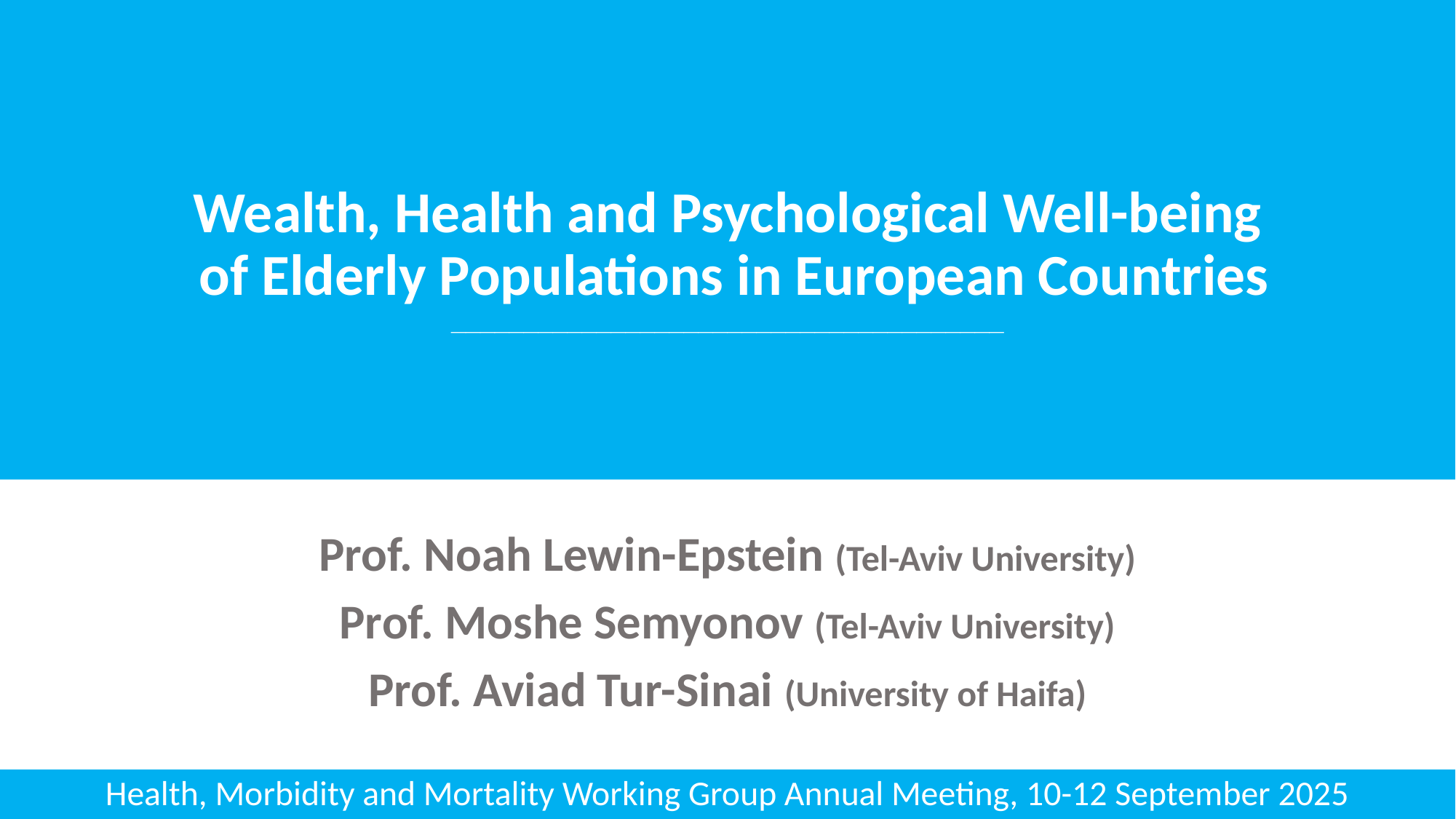

# Wealth, Health and Psychological Well-being of Elderly Populations in European Countries ______________________________________
Prof. Noah Lewin-Epstein (Tel-Aviv University)
Prof. Moshe Semyonov (Tel-Aviv University)
Prof. Aviad Tur-Sinai (University of Haifa)

Health, Morbidity and Mortality Working Group Annual Meeting, 10-12 September 2025